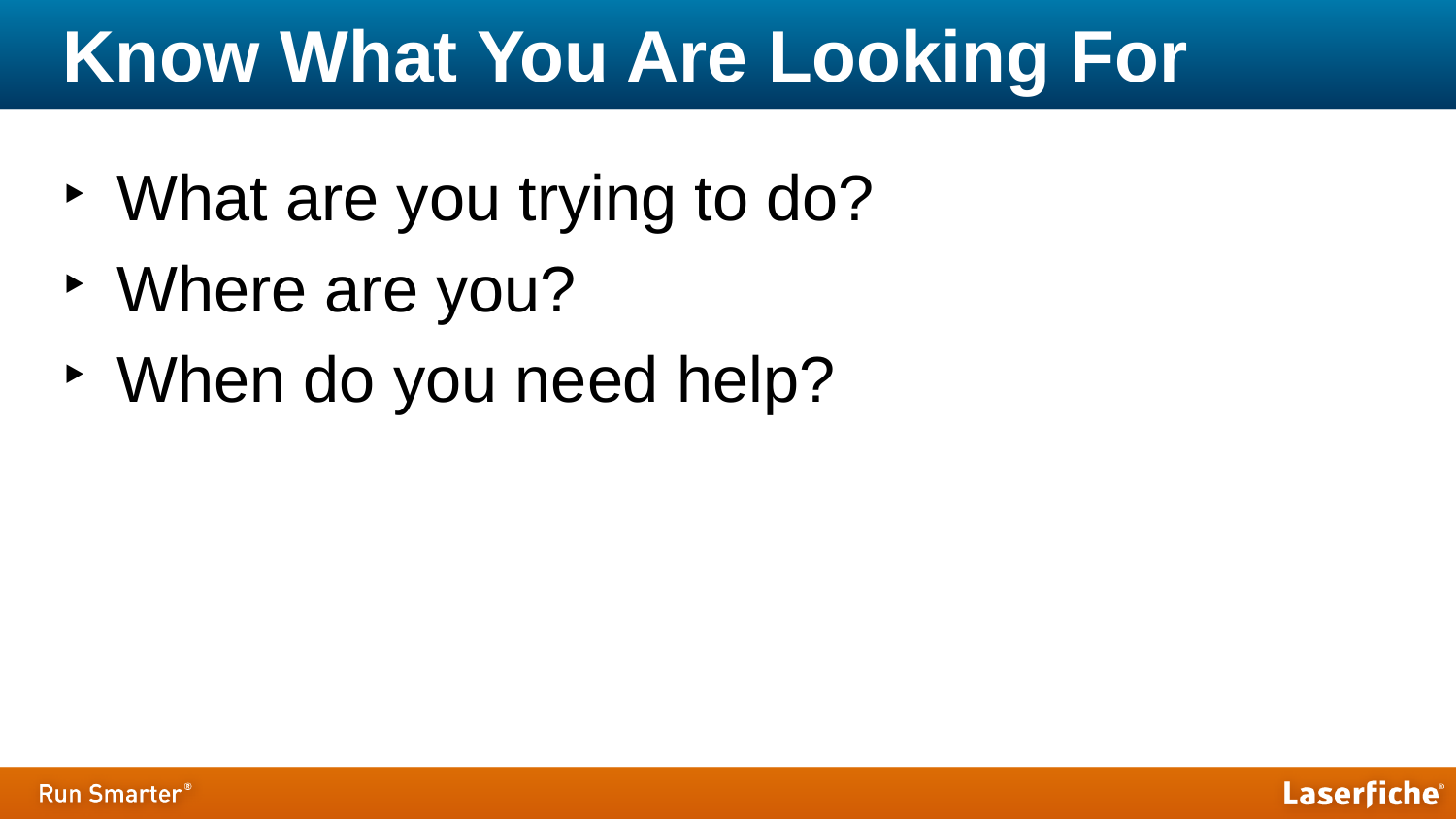

# Know What You Are Looking For
What are you trying to do?
Where are you?
When do you need help?